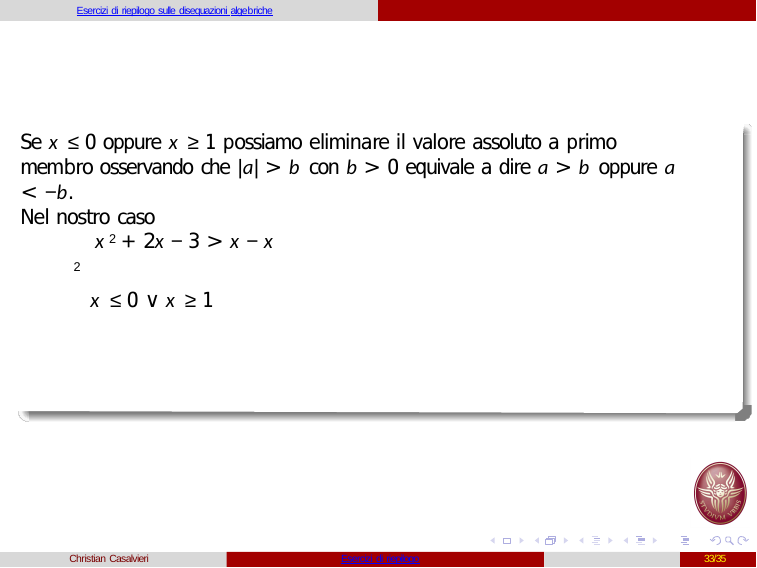

Esercizi di riepilogo sulle disequazioni algebriche

Se x  ≤ 0 oppure x  ≥ 1 possiamo eliminare il valore assoluto a primo membro osservando che |a| > b  con b > 0 equivale a dire a > b  oppure a < −b.
Nel nostro caso

 x 2 + 2x − 3 > x − x 2
x  ≤ 0 ∨ x  ≥ 1

Christian Casalvieri
Esercizi di riepilogo
33/35